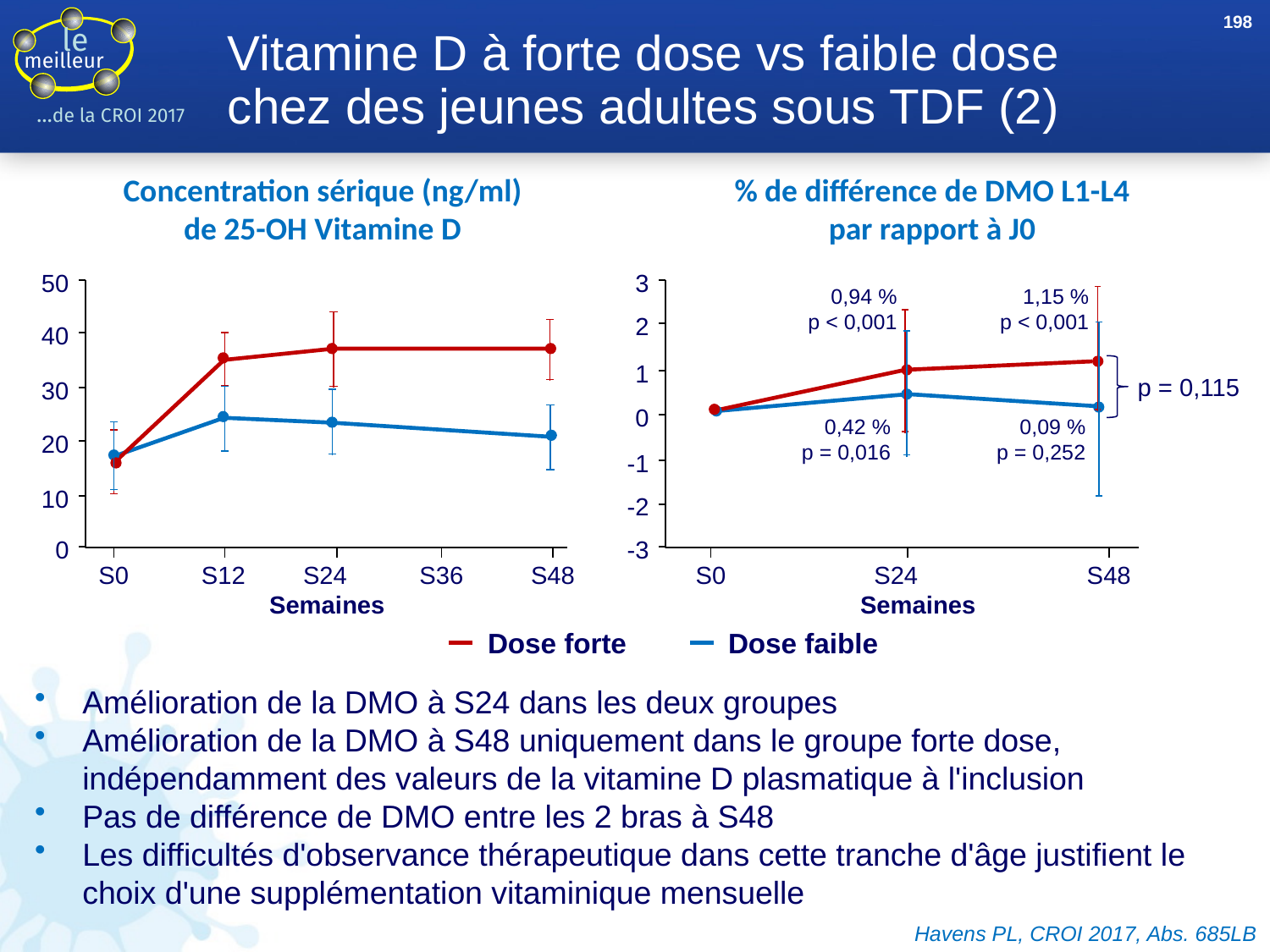

198
# Vitamine D à forte dose vs faible dose chez des jeunes adultes sous TDF (2)
Concentration sérique (ng/ml) de 25-OH Vitamine D
% de différence de DMO L1-L4
par rapport à J0
50

40

30

20

10

0

S0
S12
S24
S36
S48
Semaines
3
0,94 %
p < 0,001
1,15 %
p < 0,001

2

1

p = 0,115

0

0,42 %
p = 0,016
0,09 %
p = 0,252

-1

-2

-3

S0
S24
S48
Semaines
Dose forte
Dose faible
Amélioration de la DMO à S24 dans les deux groupes
Amélioration de la DMO à S48 uniquement dans le groupe forte dose, indépendamment des valeurs de la vitamine D plasmatique à l'inclusion
Pas de différence de DMO entre les 2 bras à S48
Les difficultés d'observance thérapeutique dans cette tranche d'âge justifient le choix d'une supplémentation vitaminique mensuelle
Havens PL, CROI 2017, Abs. 685LB